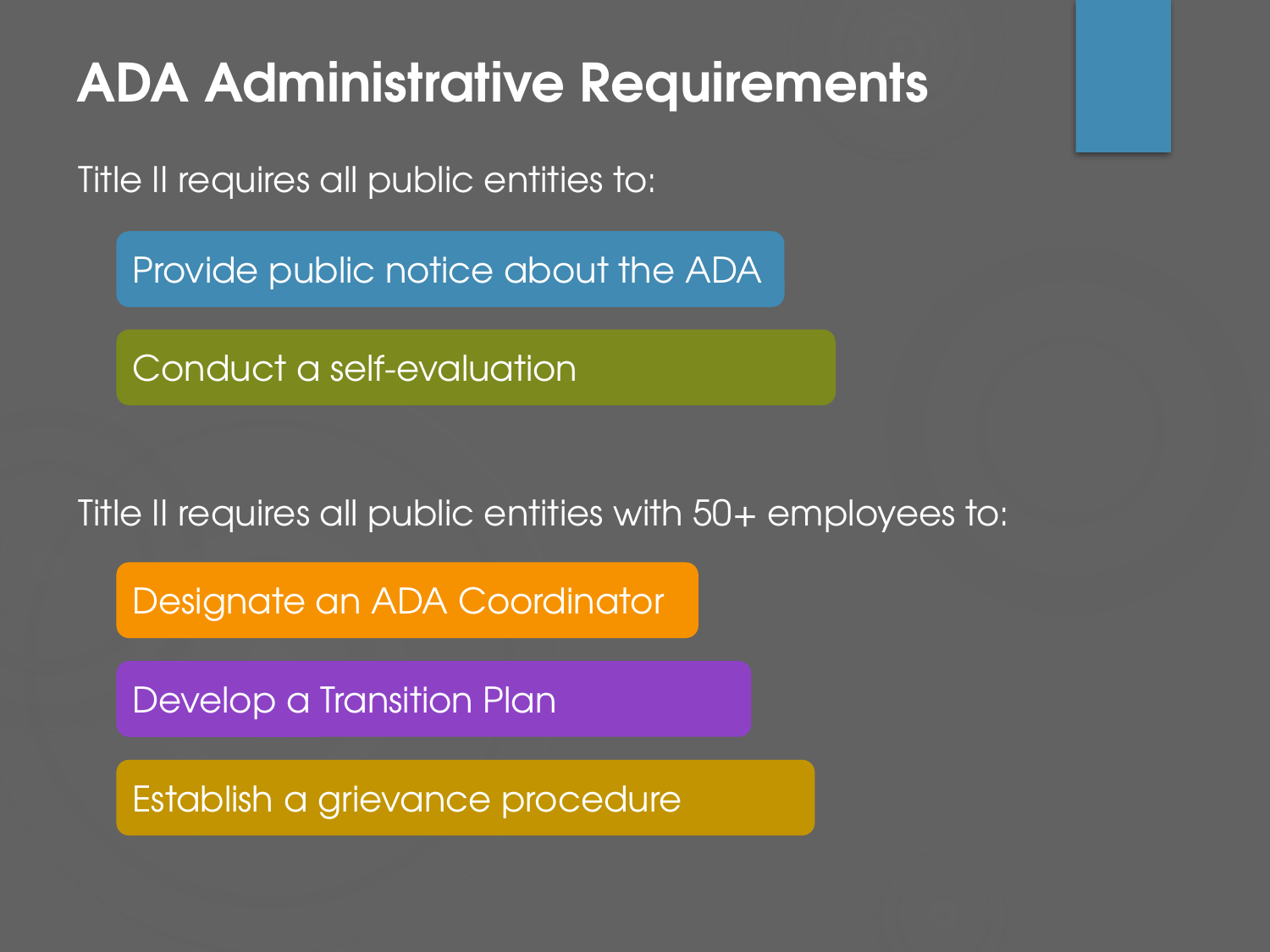

ADA Administrative Requirements
Title II requires all public entities to:
Provide public notice about the ADA
Conduct a self-evaluation
Title II requires all public entities with 50+ employees to:
Designate an ADA Coordinator
Develop a Transition Plan
Establish a grievance procedure